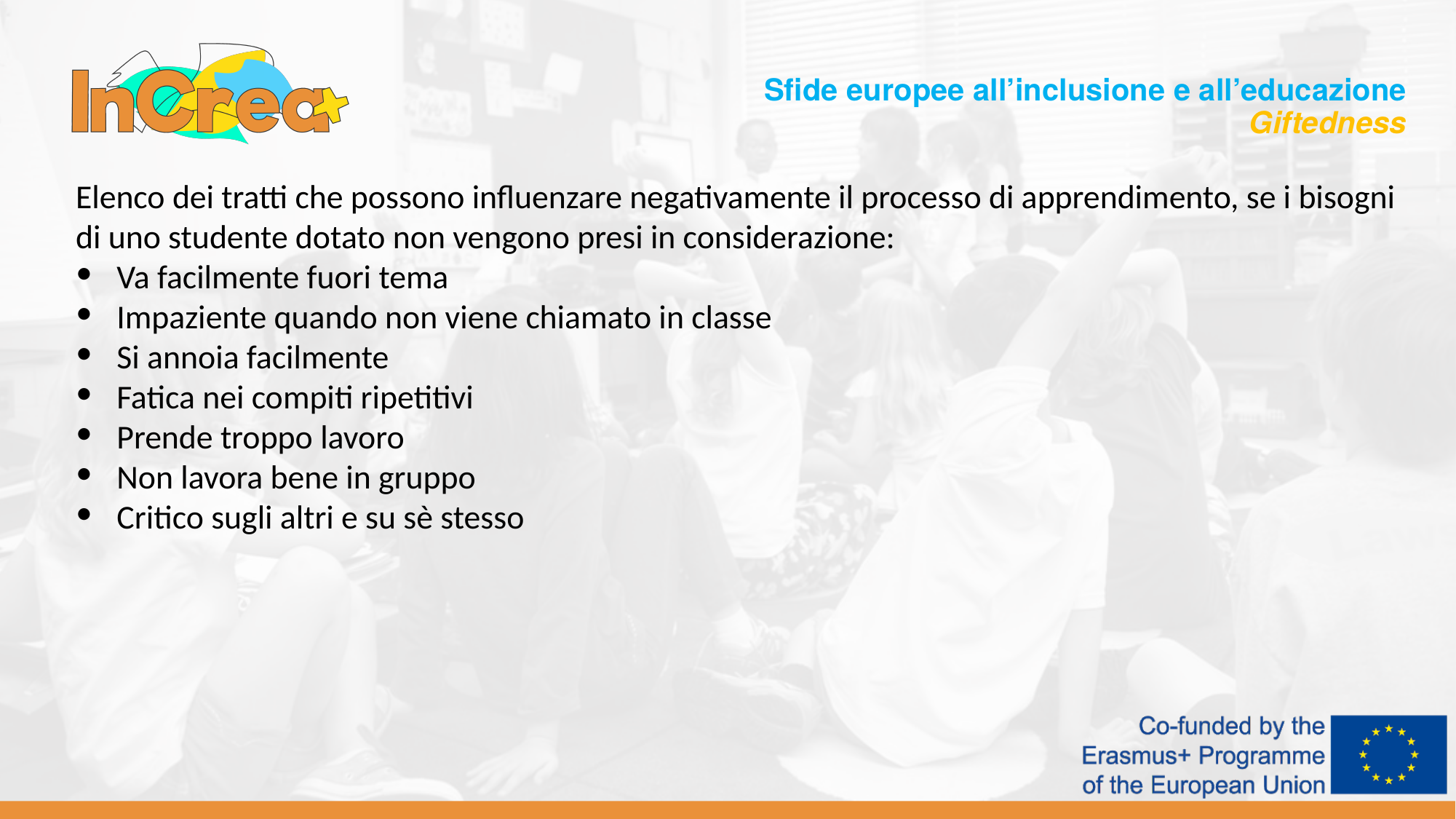

Sfide europee all’inclusione e all’educazione
Giftedness
Elenco dei tratti che possono influenzare negativamente il processo di apprendimento, se i bisogni di uno studente dotato non vengono presi in considerazione:
Va facilmente fuori tema
Impaziente quando non viene chiamato in classe
Si annoia facilmente
Fatica nei compiti ripetitivi
Prende troppo lavoro
Non lavora bene in gruppo
Critico sugli altri e su sè stesso